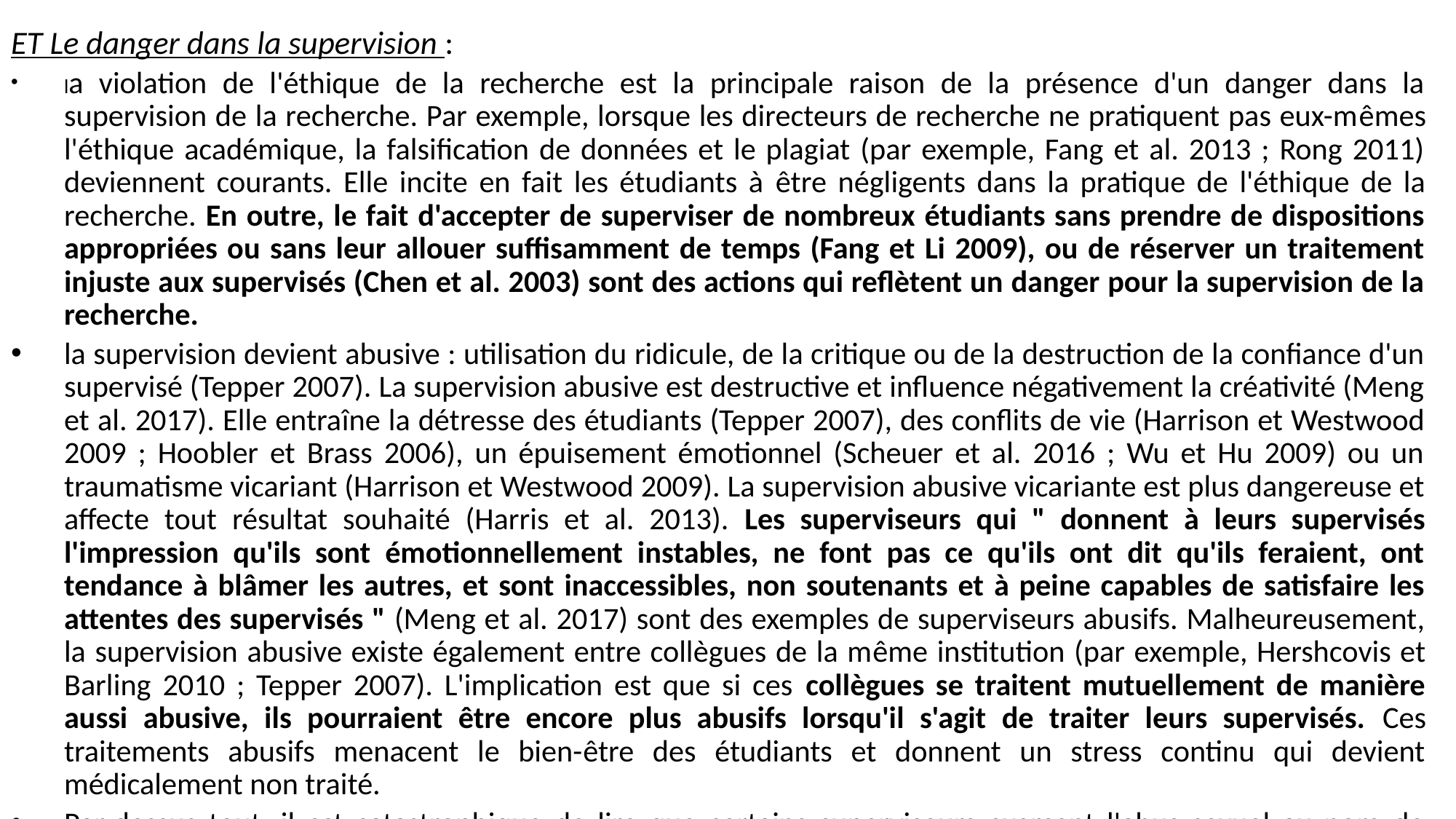

ET Le danger dans la supervision :
la violation de l'éthique de la recherche est la principale raison de la présence d'un danger dans la supervision de la recherche. Par exemple, lorsque les directeurs de recherche ne pratiquent pas eux-mêmes l'éthique académique, la falsification de données et le plagiat (par exemple, Fang et al. 2013 ; Rong 2011) deviennent courants. Elle incite en fait les étudiants à être négligents dans la pratique de l'éthique de la recherche. En outre, le fait d'accepter de superviser de nombreux étudiants sans prendre de dispositions appropriées ou sans leur allouer suffisamment de temps (Fang et Li 2009), ou de réserver un traitement injuste aux supervisés (Chen et al. 2003) sont des actions qui reflètent un danger pour la supervision de la recherche.
la supervision devient abusive : utilisation du ridicule, de la critique ou de la destruction de la confiance d'un supervisé (Tepper 2007). La supervision abusive est destructive et influence négativement la créativité (Meng et al. 2017). Elle entraîne la détresse des étudiants (Tepper 2007), des conflits de vie (Harrison et Westwood 2009 ; Hoobler et Brass 2006), un épuisement émotionnel (Scheuer et al. 2016 ; Wu et Hu 2009) ou un traumatisme vicariant (Harrison et Westwood 2009). La supervision abusive vicariante est plus dangereuse et affecte tout résultat souhaité (Harris et al. 2013). Les superviseurs qui " donnent à leurs supervisés l'impression qu'ils sont émotionnellement instables, ne font pas ce qu'ils ont dit qu'ils feraient, ont tendance à blâmer les autres, et sont inaccessibles, non soutenants et à peine capables de satisfaire les attentes des supervisés " (Meng et al. 2017) sont des exemples de superviseurs abusifs. Malheureusement, la supervision abusive existe également entre collègues de la même institution (par exemple, Hershcovis et Barling 2010 ; Tepper 2007). L'implication est que si ces collègues se traitent mutuellement de manière aussi abusive, ils pourraient être encore plus abusifs lorsqu'il s'agit de traiter leurs supervisés. Ces traitements abusifs menacent le bien-être des étudiants et donnent un stress continu qui devient médicalement non traité.
Par-dessus tout, il est catastrophique de lire que certains superviseurs exercent l'abus sexuel au nom de l'obtention du diplôme (Zhang 2007). C'est le facteur le plus critique qui montre le plus haut degré de dangerosité de la supervision de la recherche. Tous les types de supervision abusive et le manque de mise en œuvre pratique de l'éthique de la recherche sont des catalyseurs de la présence du danger dans l'activité de supervision de la recherche.